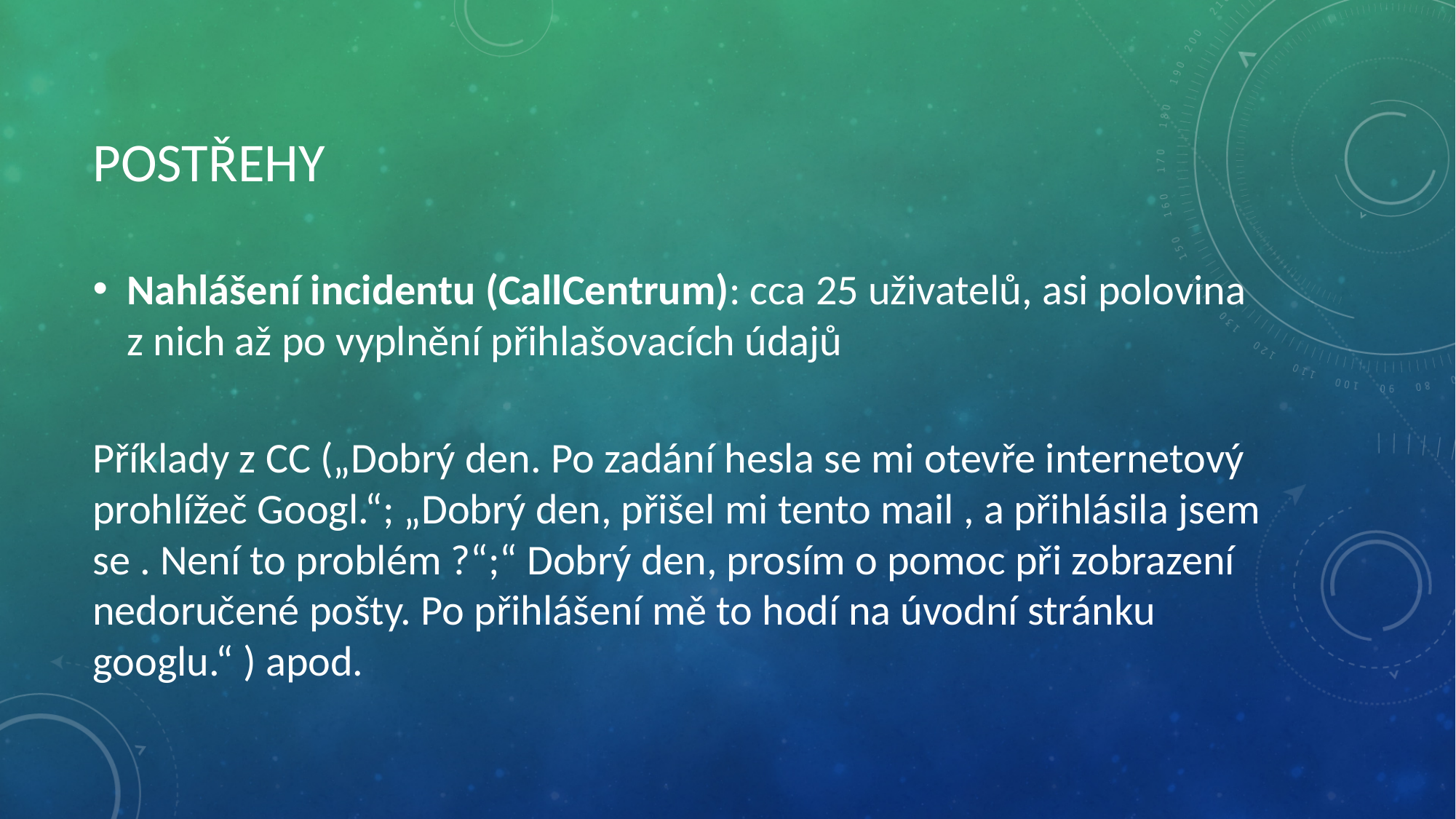

# Postřehy
Nahlášení incidentu (CallCentrum): cca 25 uživatelů, asi polovina z nich až po vyplnění přihlašovacích údajů
Příklady z CC („Dobrý den. Po zadání hesla se mi otevře internetový prohlížeč Googl.“; „Dobrý den, přišel mi tento mail , a přihlásila jsem se . Není to problém ?“;“ Dobrý den, prosím o pomoc při zobrazení nedoručené pošty. Po přihlášení mě to hodí na úvodní stránku googlu.“ ) apod.